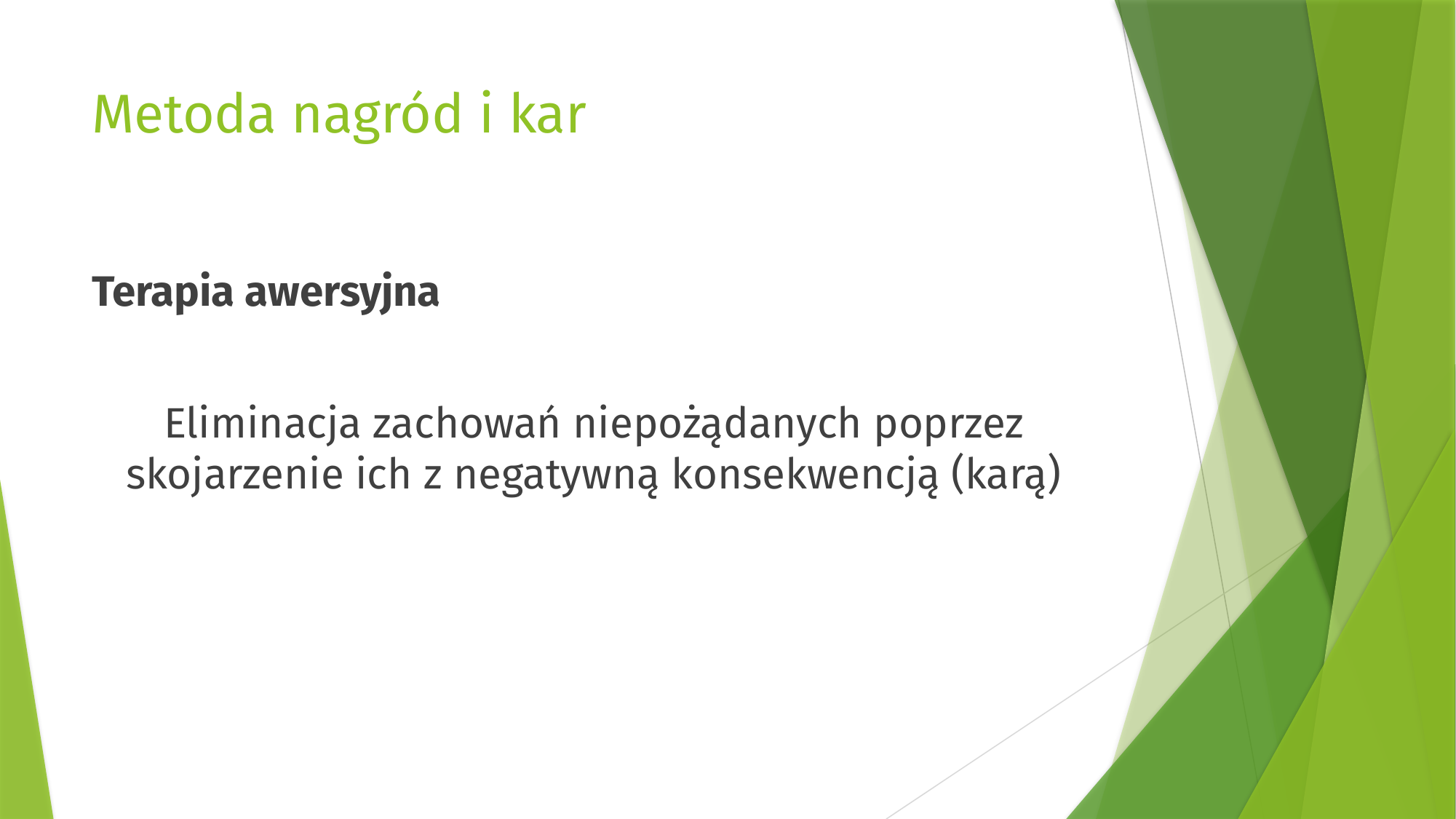

# Metoda nagród i kar
Terapia awersyjna

Eliminacja zachowań niepożądanych poprzez skojarzenie ich z negatywną konsekwencją (karą)